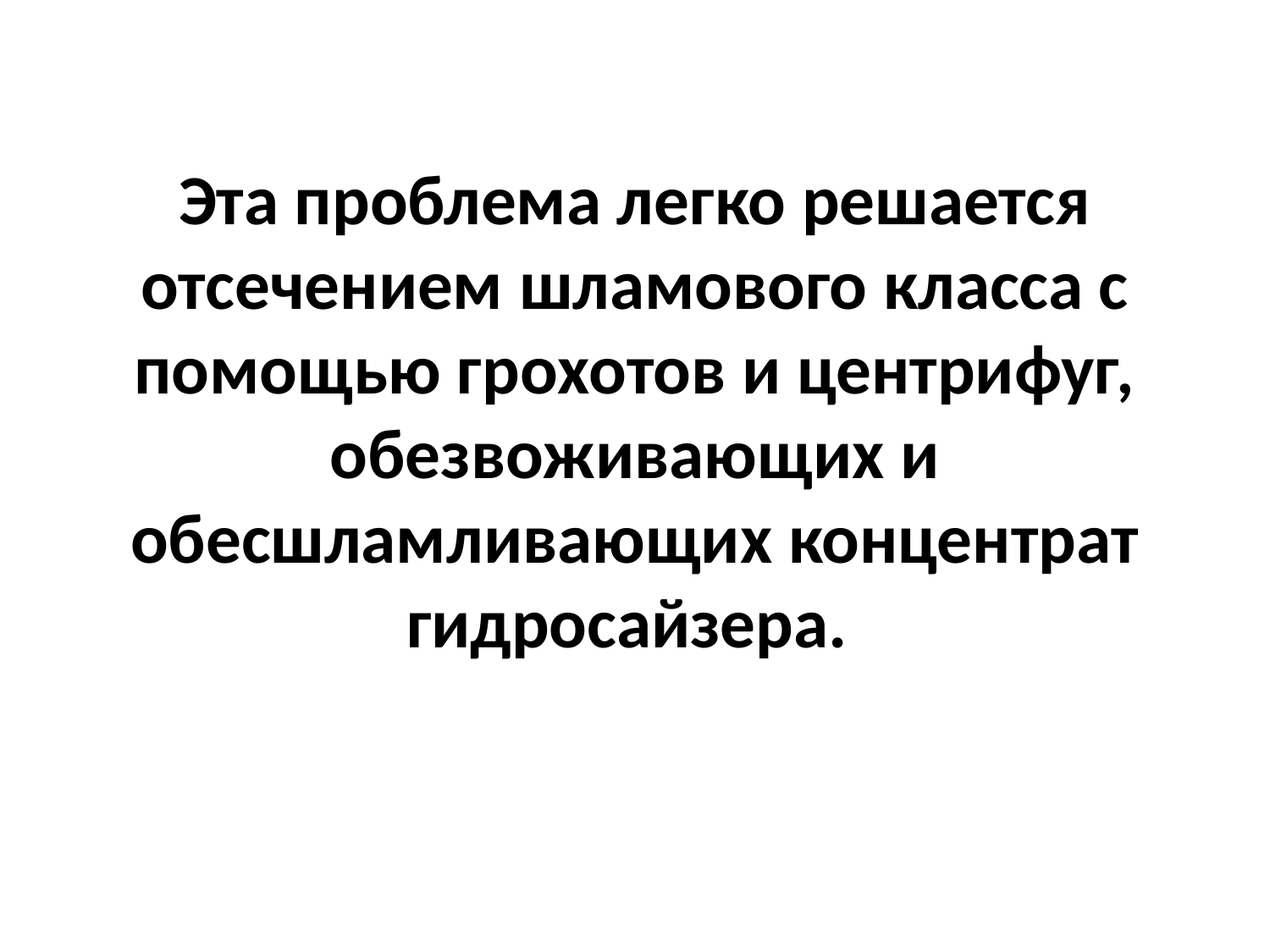

Эта проблема легко решается отсечением шламового класса с помощью грохотов и центрифуг, обезвоживающих и обесшламливающих концентрат гидросайзера.